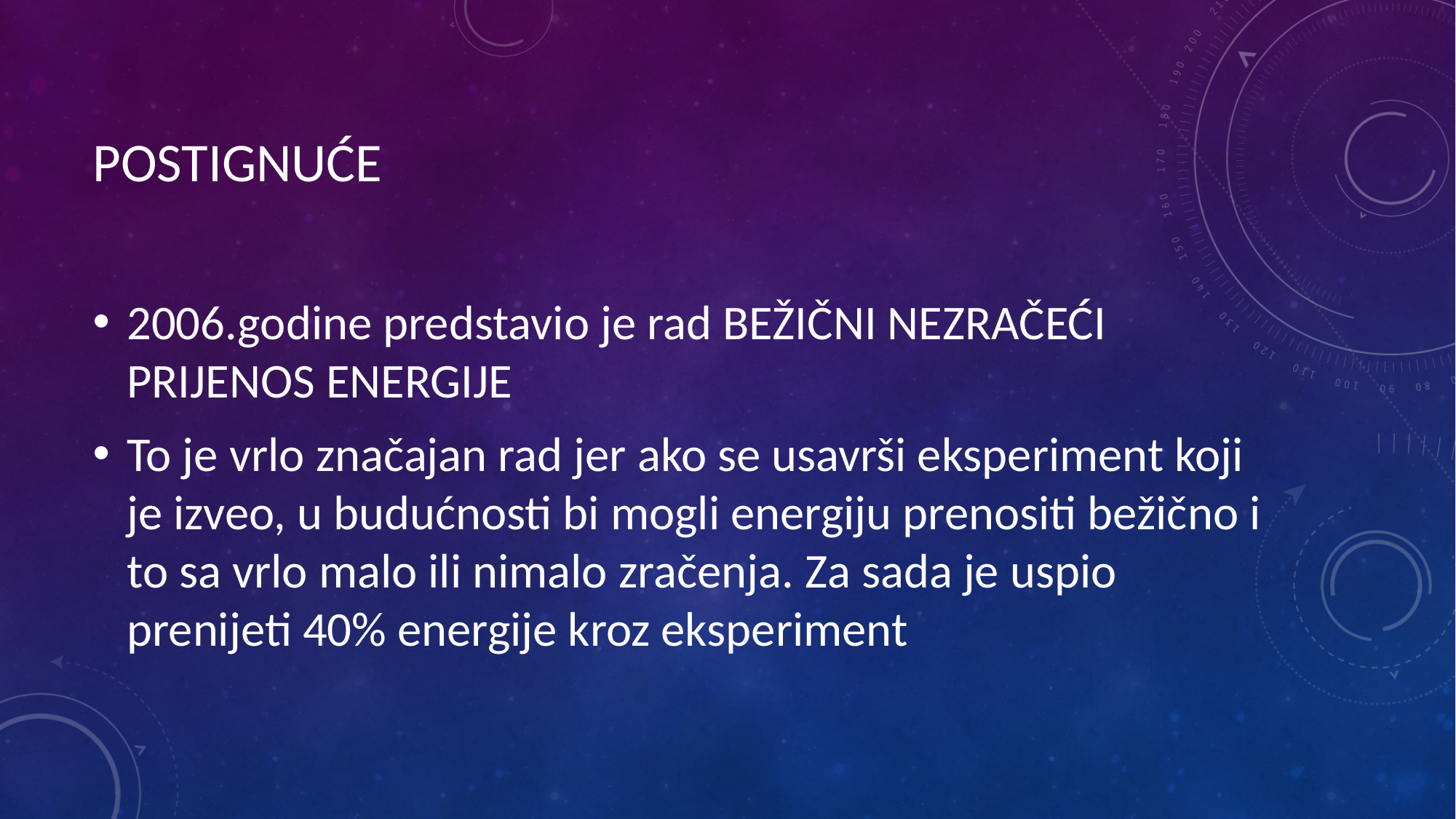

# postignuće
2006.godine predstavio je rad BEŽIČNI NEZRAČEĆI PRIJENOS ENERGIJE
To je vrlo značajan rad jer ako se usavrši eksperiment koji je izveo, u budućnosti bi mogli energiju prenositi bežično i to sa vrlo malo ili nimalo zračenja. Za sada je uspio prenijeti 40% energije kroz eksperiment